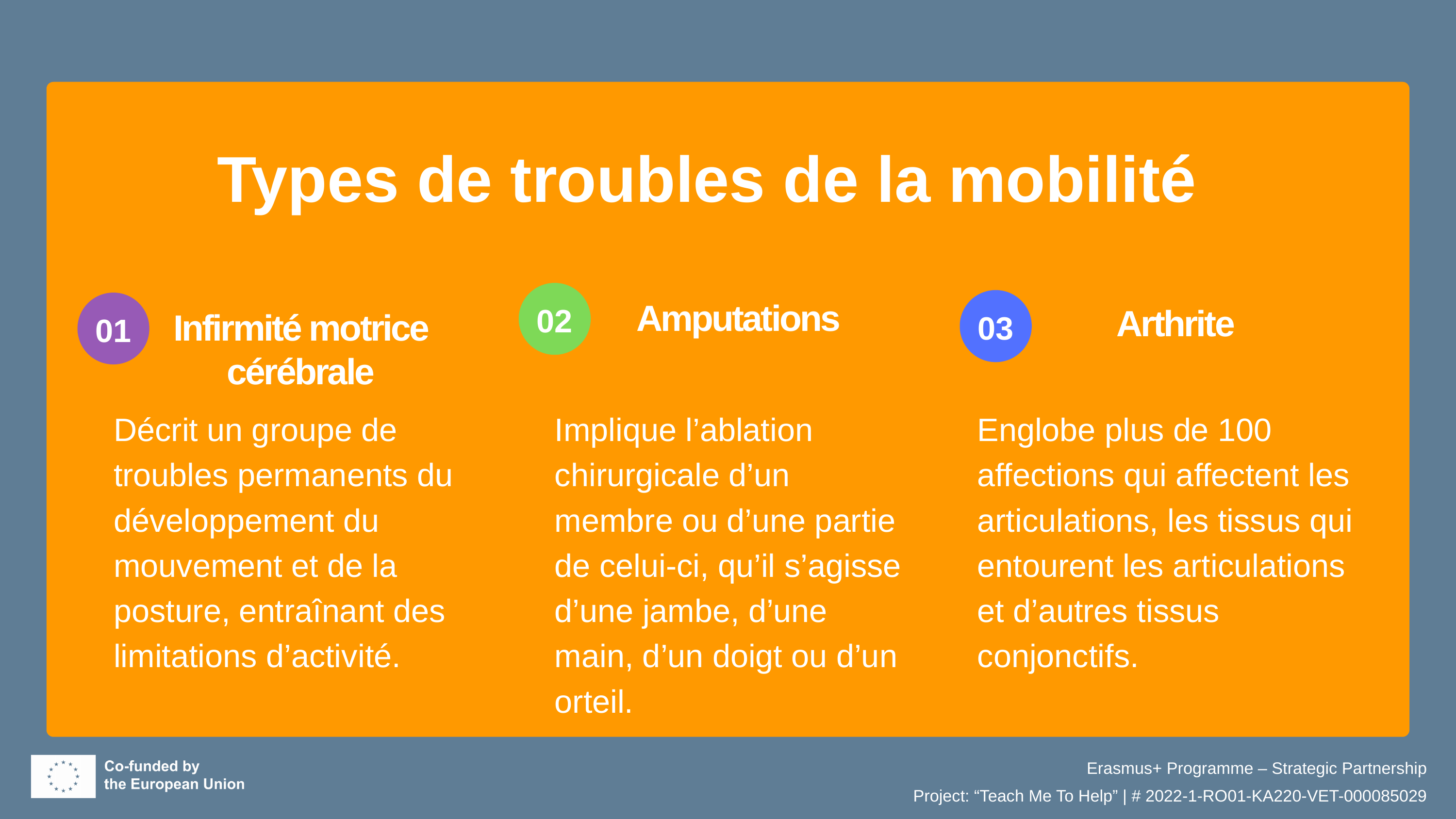

Types de troubles de la mobilité

02
Amputations

03
Arthrite

01
Infirmité motrice cérébrale
Décrit un groupe de troubles permanents du développement du mouvement et de la posture, entraînant des limitations d’activité.
Implique l’ablation chirurgicale d’un membre ou d’une partie de celui-ci, qu’il s’agisse d’une jambe, d’une main, d’un doigt ou d’un orteil.
Englobe plus de 100 affections qui affectent les articulations, les tissus qui entourent les articulations et d’autres tissus conjonctifs.

Erasmus+ Programme – Strategic Partnership
Project: “Teach Me To Help” | # 2022-1-RO01-KA220-VET-000085029